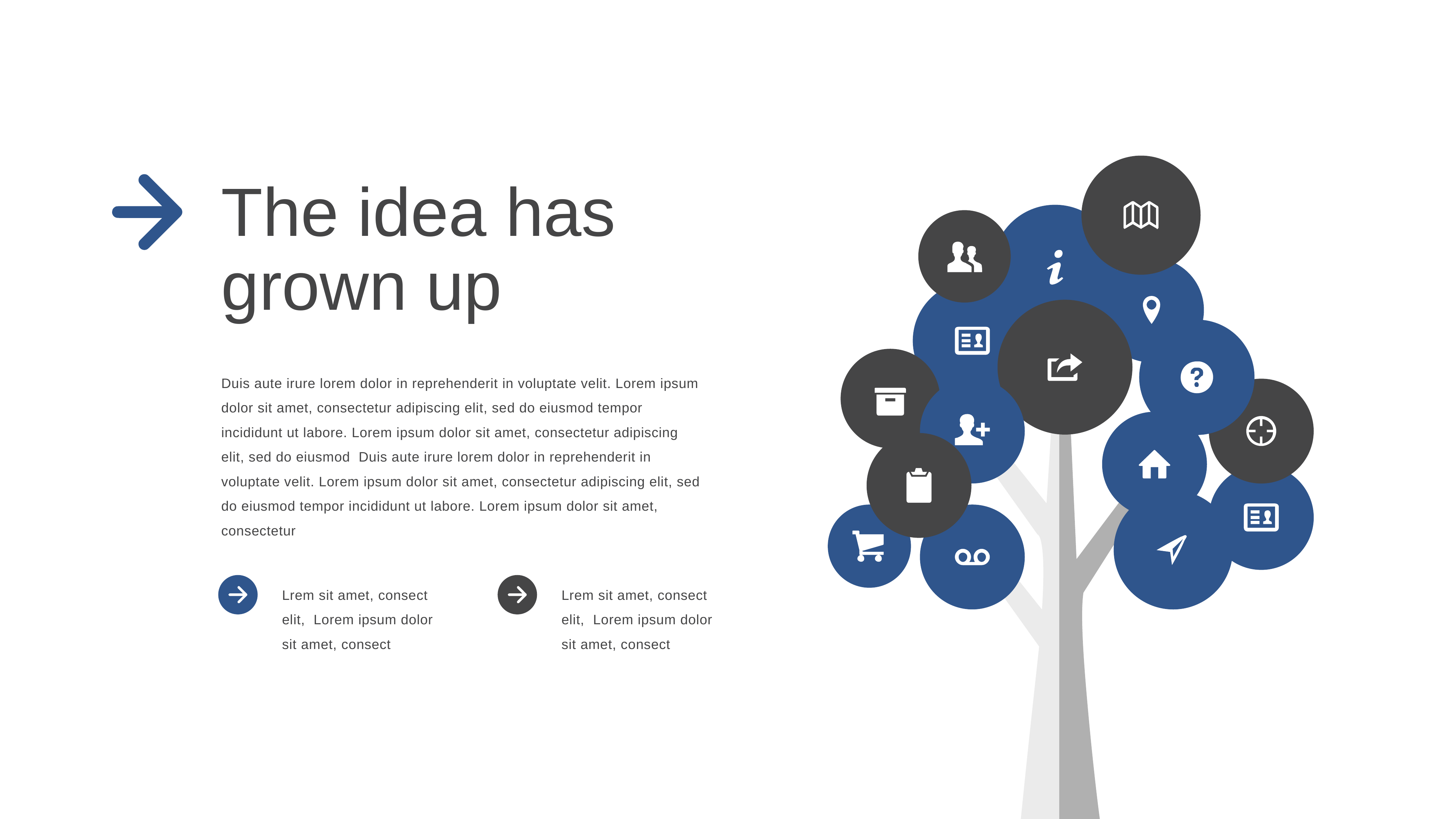

The idea has grown up
Duis aute irure lorem dolor in reprehenderit in voluptate velit. Lorem ipsum dolor sit amet, consectetur adipiscing elit, sed do eiusmod tempor incididunt ut labore. Lorem ipsum dolor sit amet, consectetur adipiscing elit, sed do eiusmod  Duis aute irure lorem dolor in reprehenderit in voluptate velit. Lorem ipsum dolor sit amet, consectetur adipiscing elit, sed do eiusmod tempor incididunt ut labore. Lorem ipsum dolor sit amet, consectetur

Lrem sit amet, consect elit,  Lorem ipsum dolor sit amet, consect

Lrem sit amet, consect elit,  Lorem ipsum dolor sit amet, consect